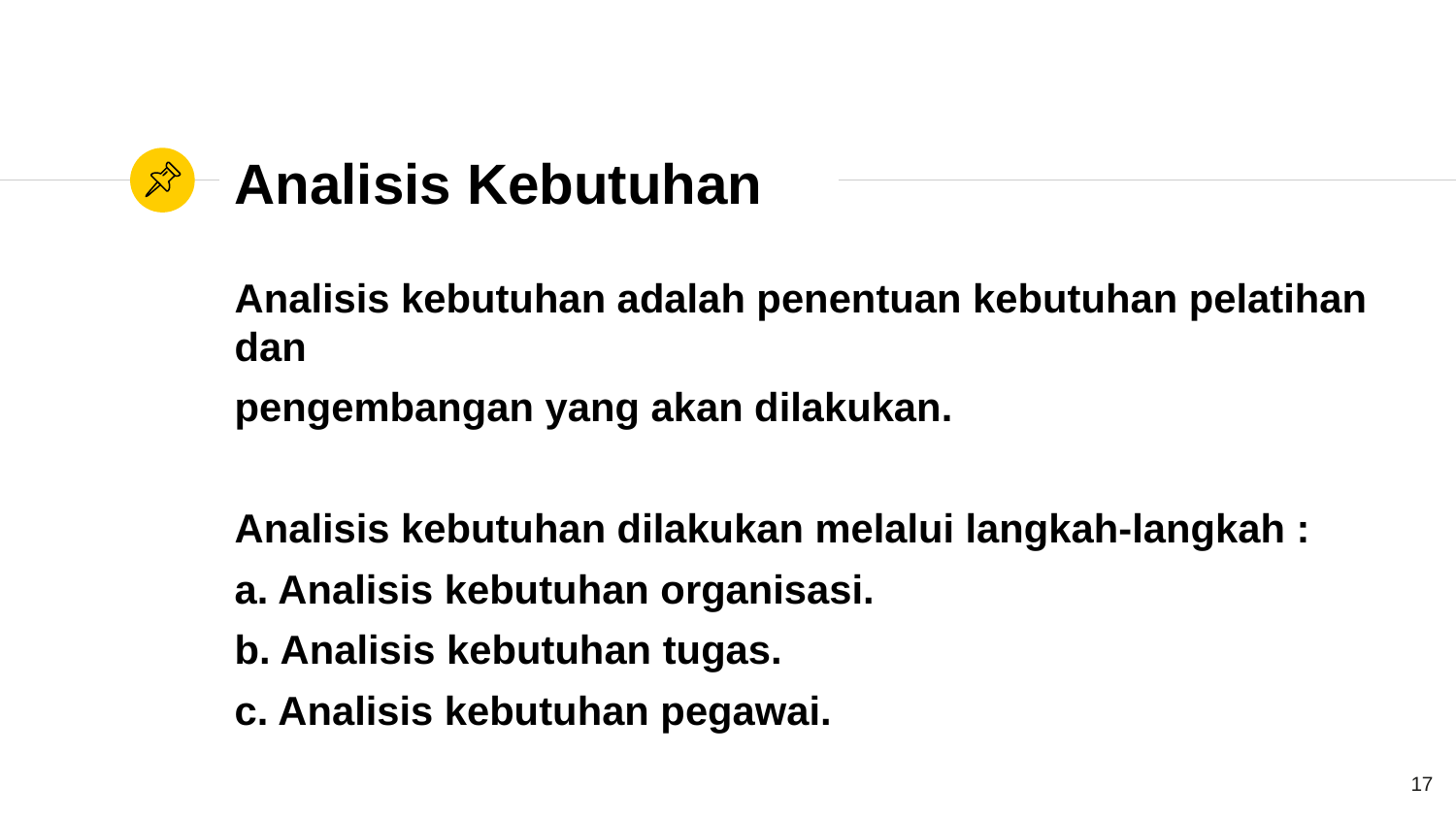

# Analisis Kebutuhan

Analisis kebutuhan adalah penentuan kebutuhan pelatihan dan
pengembangan yang akan dilakukan.

Analisis kebutuhan dilakukan melalui langkah-langkah :
a. Analisis kebutuhan organisasi.
b. Analisis kebutuhan tugas.
c. Analisis kebutuhan pegawai.
17